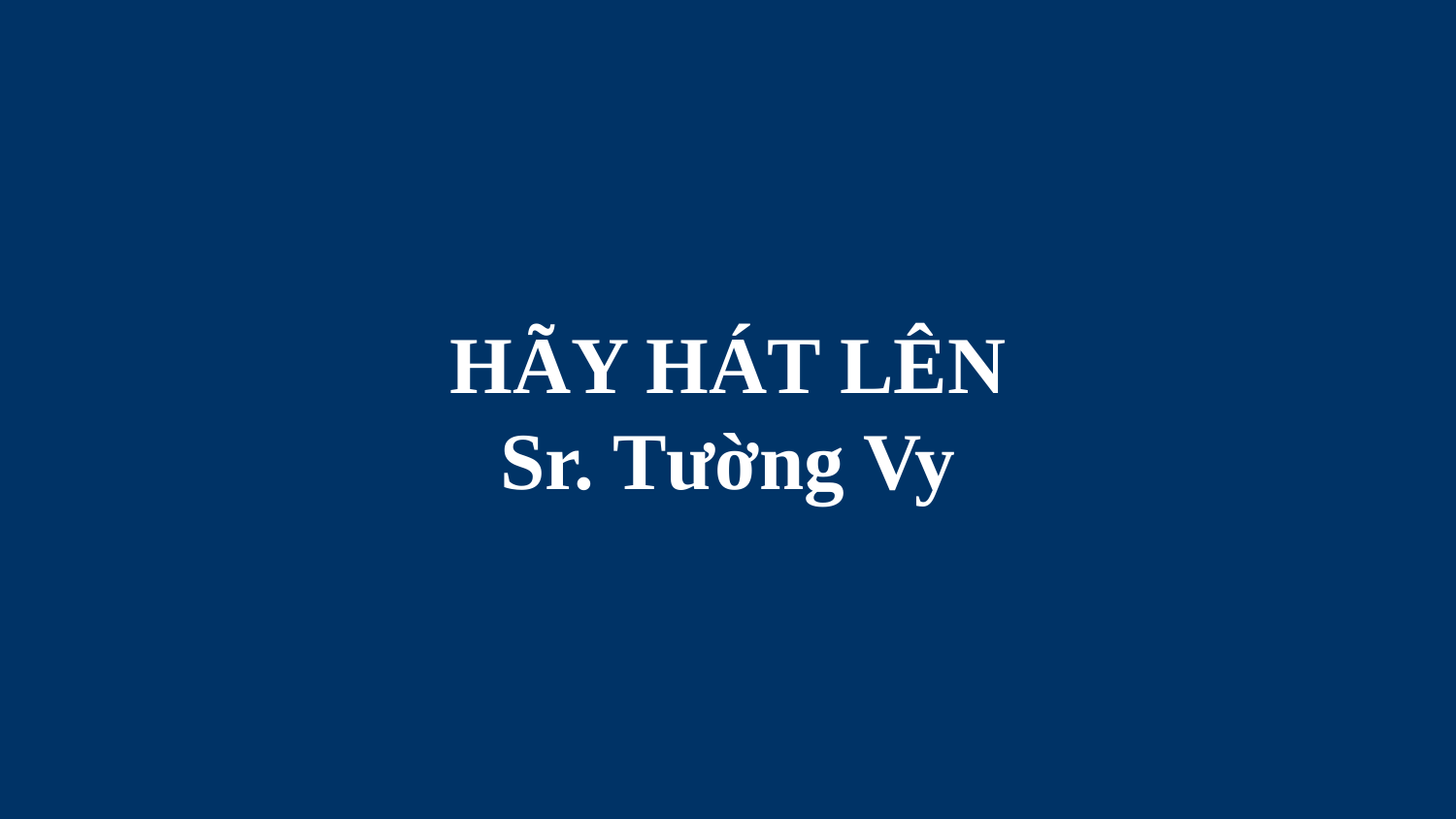

# HÃY HÁT LÊN Sr. Tường Vy